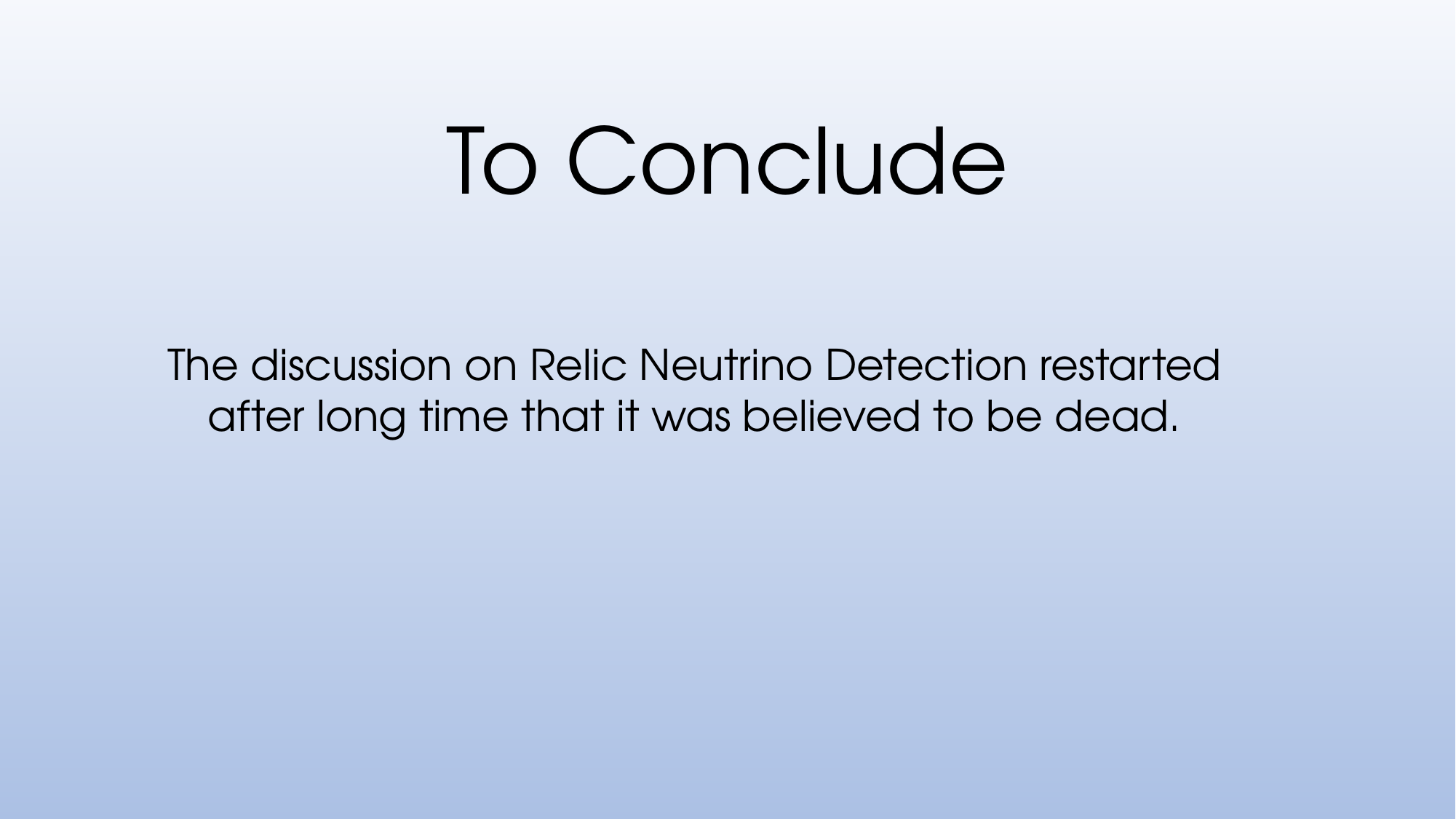

# To Conclude
The discussion on Relic Neutrino Detection restarted
after long time that it was believed to be dead.